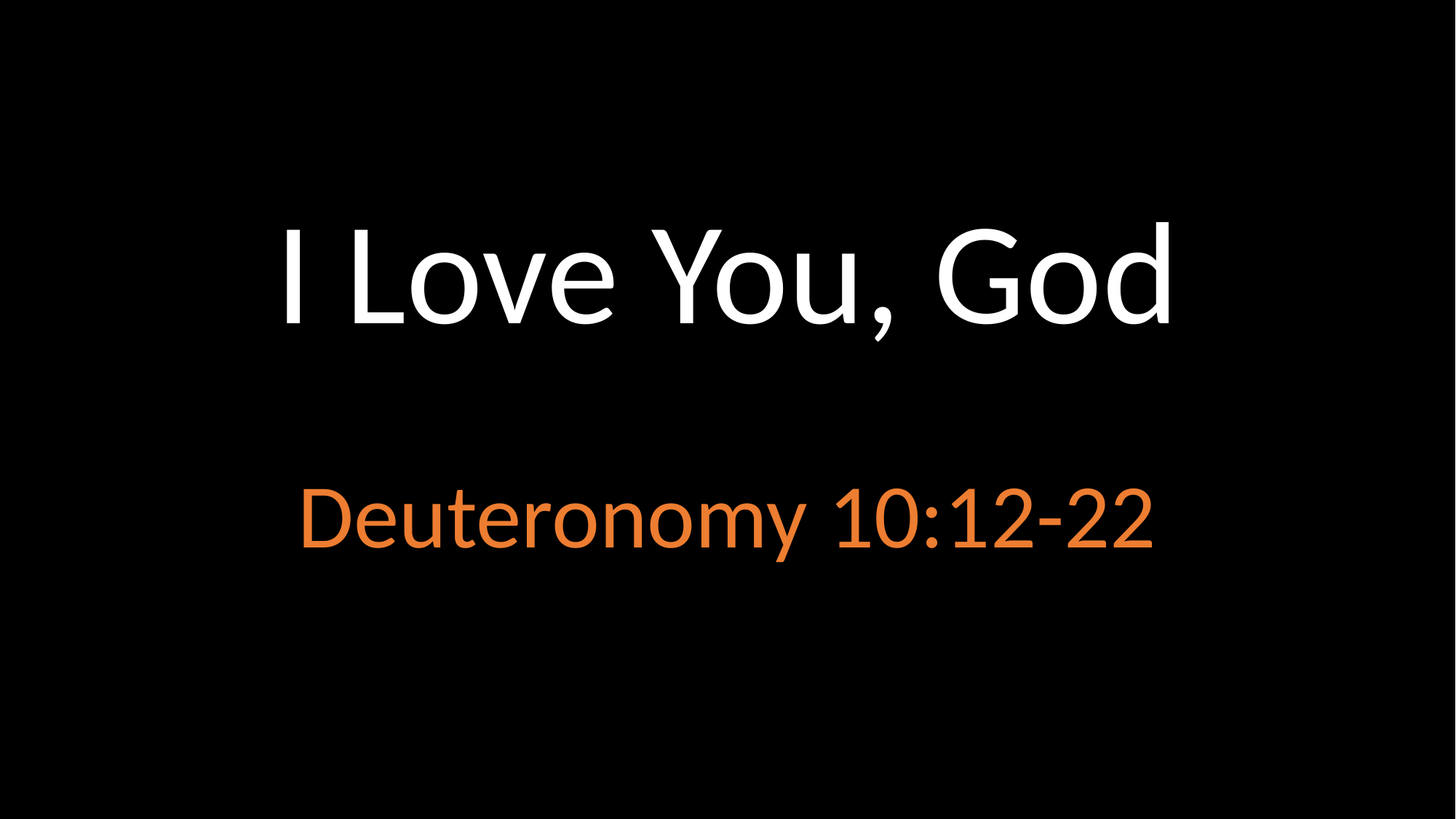

# I Love You, God
Deuteronomy 10:12-22